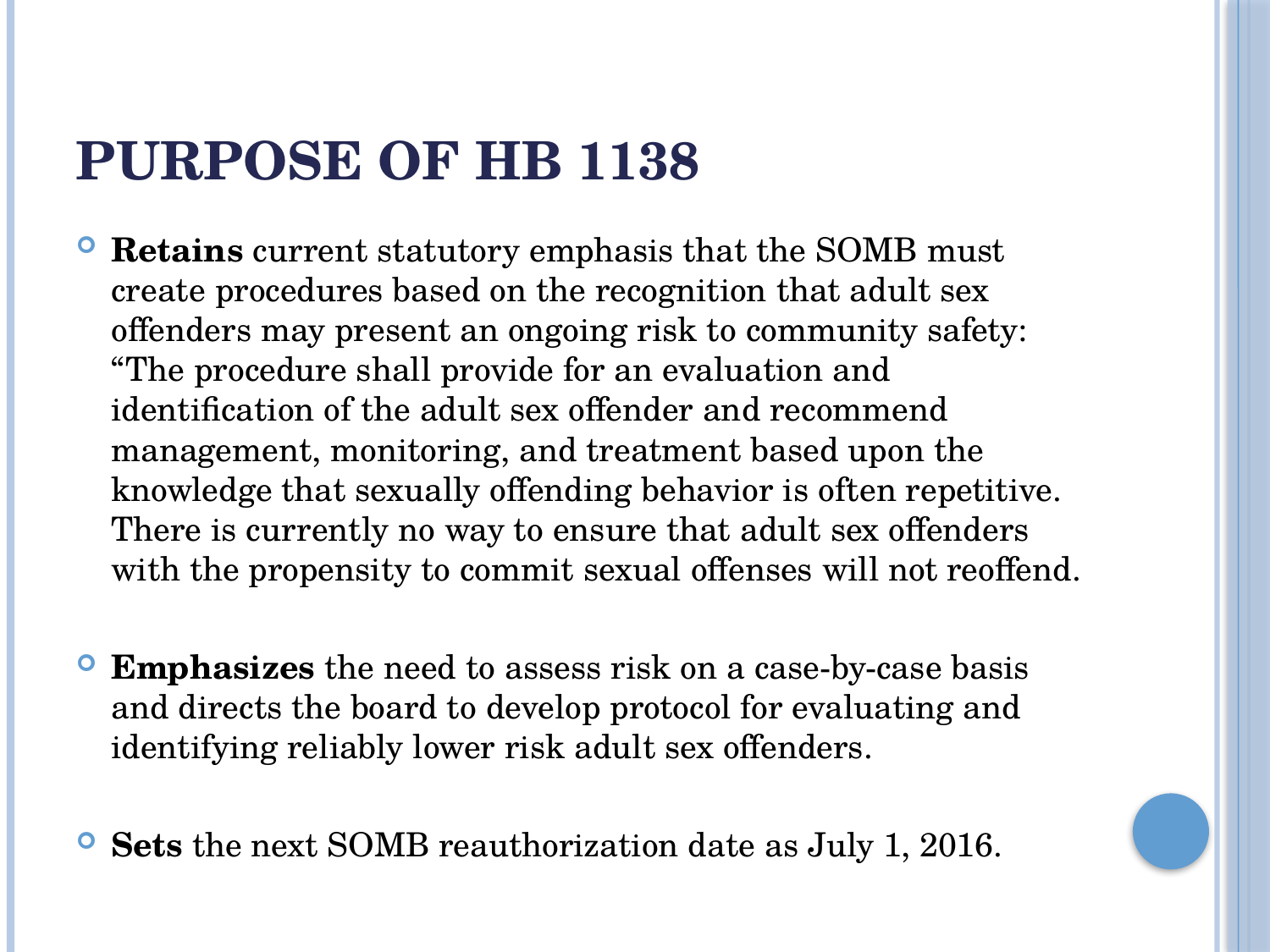

# Purpose of HB 1138
Retains current statutory emphasis that the SOMB must create procedures based on the recognition that adult sex offenders may present an ongoing risk to community safety: “The procedure shall provide for an evaluation and identification of the adult sex offender and recommend management, monitoring, and treatment based upon the knowledge that sexually offending behavior is often repetitive. There is currently no way to ensure that adult sex offenders with the propensity to commit sexual offenses will not reoffend.

Emphasizes the need to assess risk on a case-by-case basis and directs the board to develop protocol for evaluating and identifying reliably lower risk adult sex offenders.

Sets the next SOMB reauthorization date as July 1, 2016.